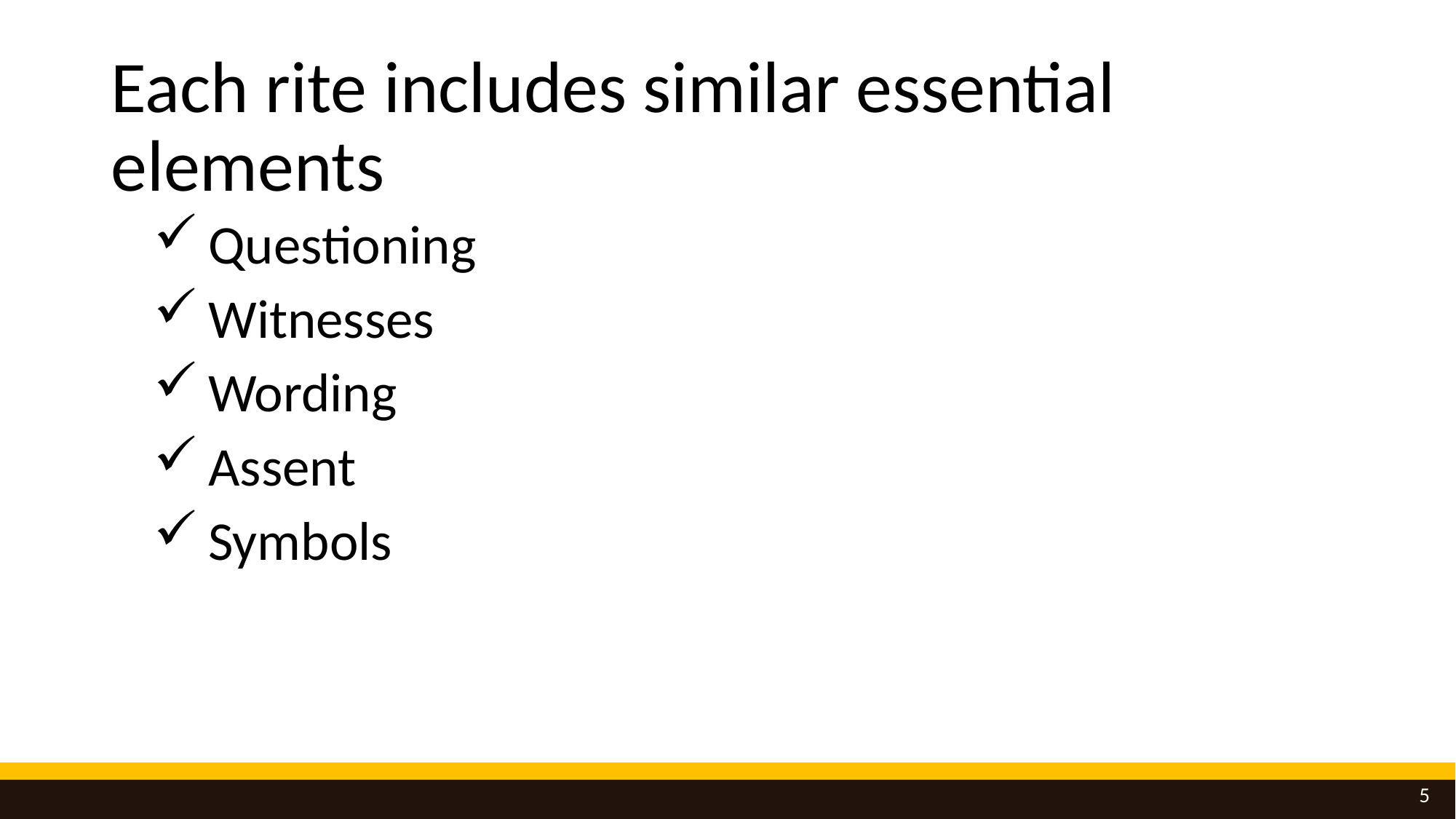

# Each rite includes similar essential elements
Questioning
Witnesses
Wording
Assent
Symbols

5